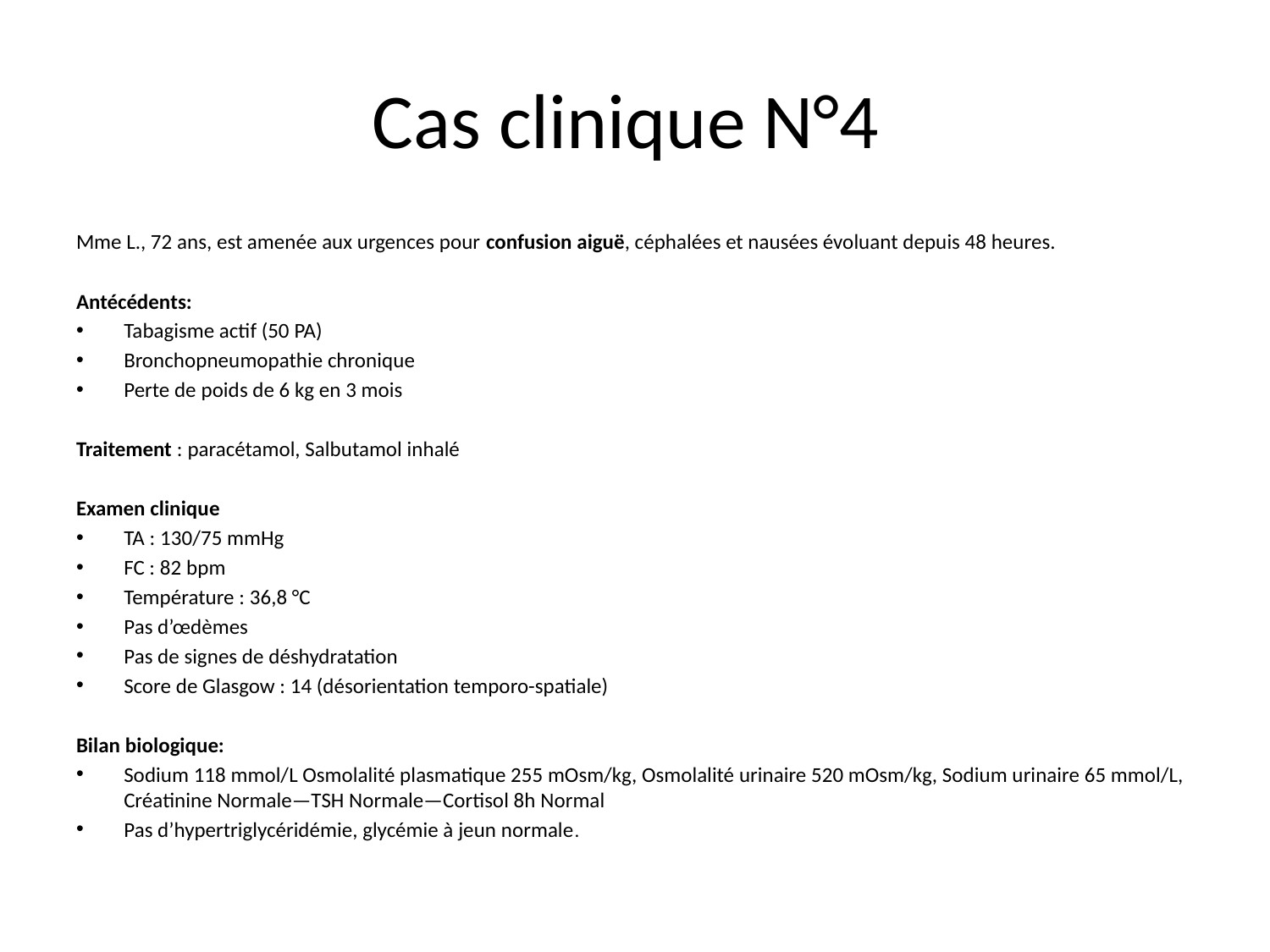

# Cas clinique N°4
Mme L., 72 ans, est amenée aux urgences pour confusion aiguë, céphalées et nausées évoluant depuis 48 heures.

Antécédents:
Tabagisme actif (50 PA)
Bronchopneumopathie chronique
Perte de poids de 6 kg en 3 mois

Traitement : paracétamol, Salbutamol inhalé

Examen clinique
TA : 130/75 mmHg
FC : 82 bpm
Température : 36,8 °C
Pas d’œdèmes
Pas de signes de déshydratation
Score de Glasgow : 14 (désorientation temporo-spatiale)

Bilan biologique:
Sodium 118 mmol/L Osmolalité plasmatique 255 mOsm/kg, Osmolalité urinaire 520 mOsm/kg, Sodium urinaire 65 mmol/L, Créatinine Normale—TSH Normale—Cortisol 8h Normal
Pas d’hypertriglycéridémie, glycémie à jeun normale.